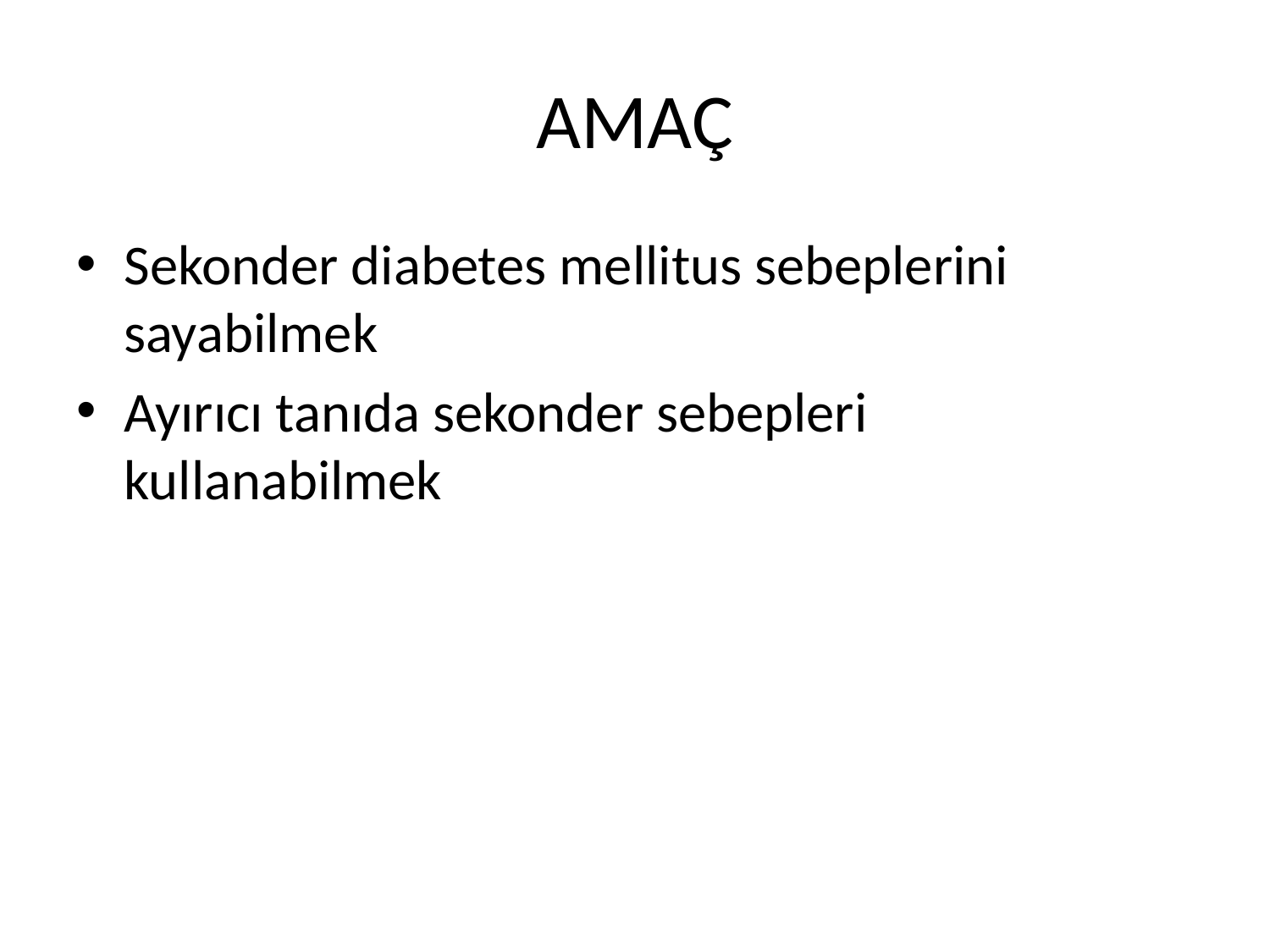

# AMAÇ
Sekonder diabetes mellitus sebeplerini sayabilmek
Ayırıcı tanıda sekonder sebepleri kullanabilmek